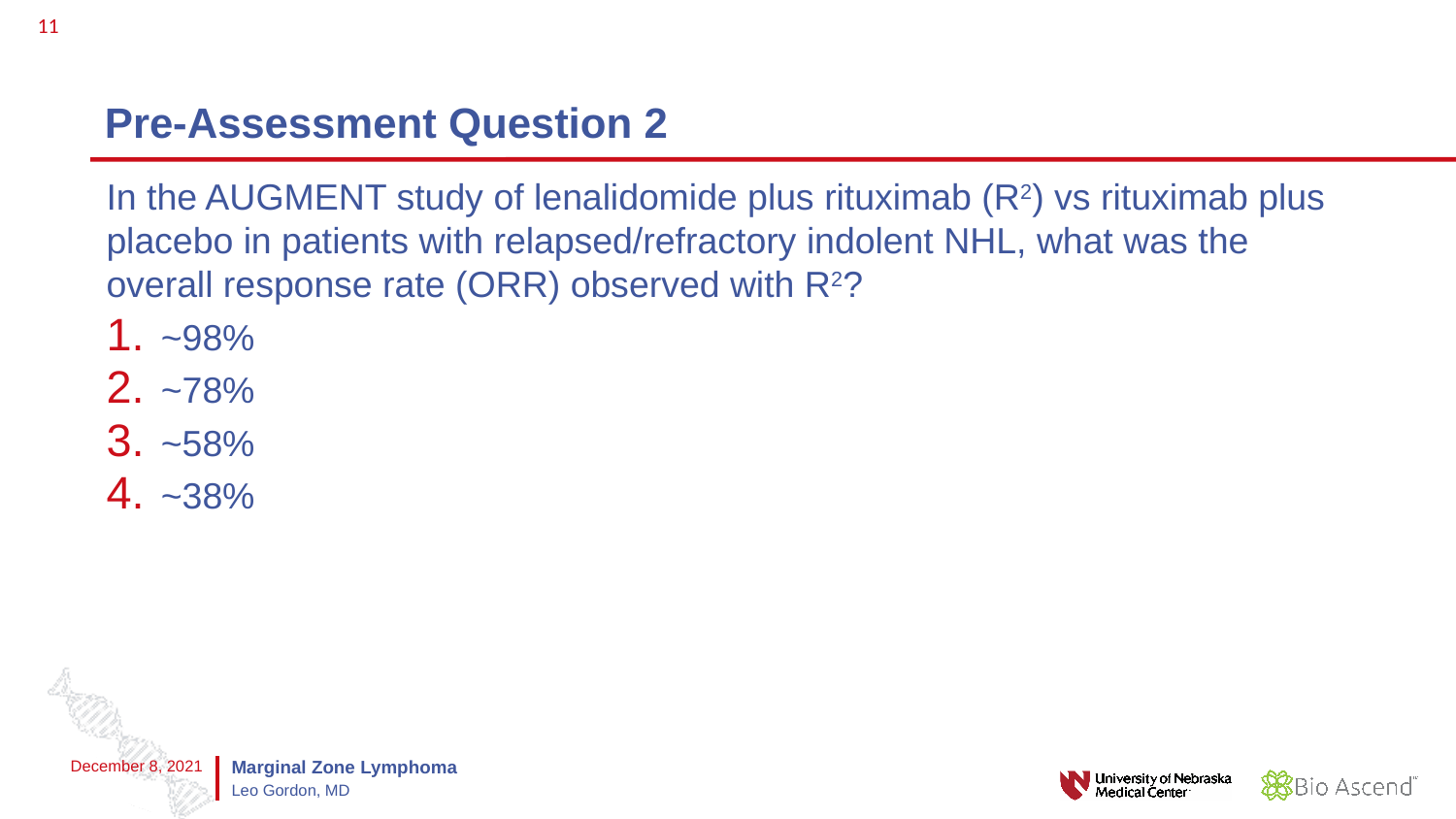

11
# Pre-Assessment Question 2
In the AUGMENT study of lenalidomide plus rituximab (R2) vs rituximab plus placebo in patients with relapsed/refractory indolent NHL, what was the overall response rate (ORR) observed with R2?
~98%
~78%
~58%
~38%